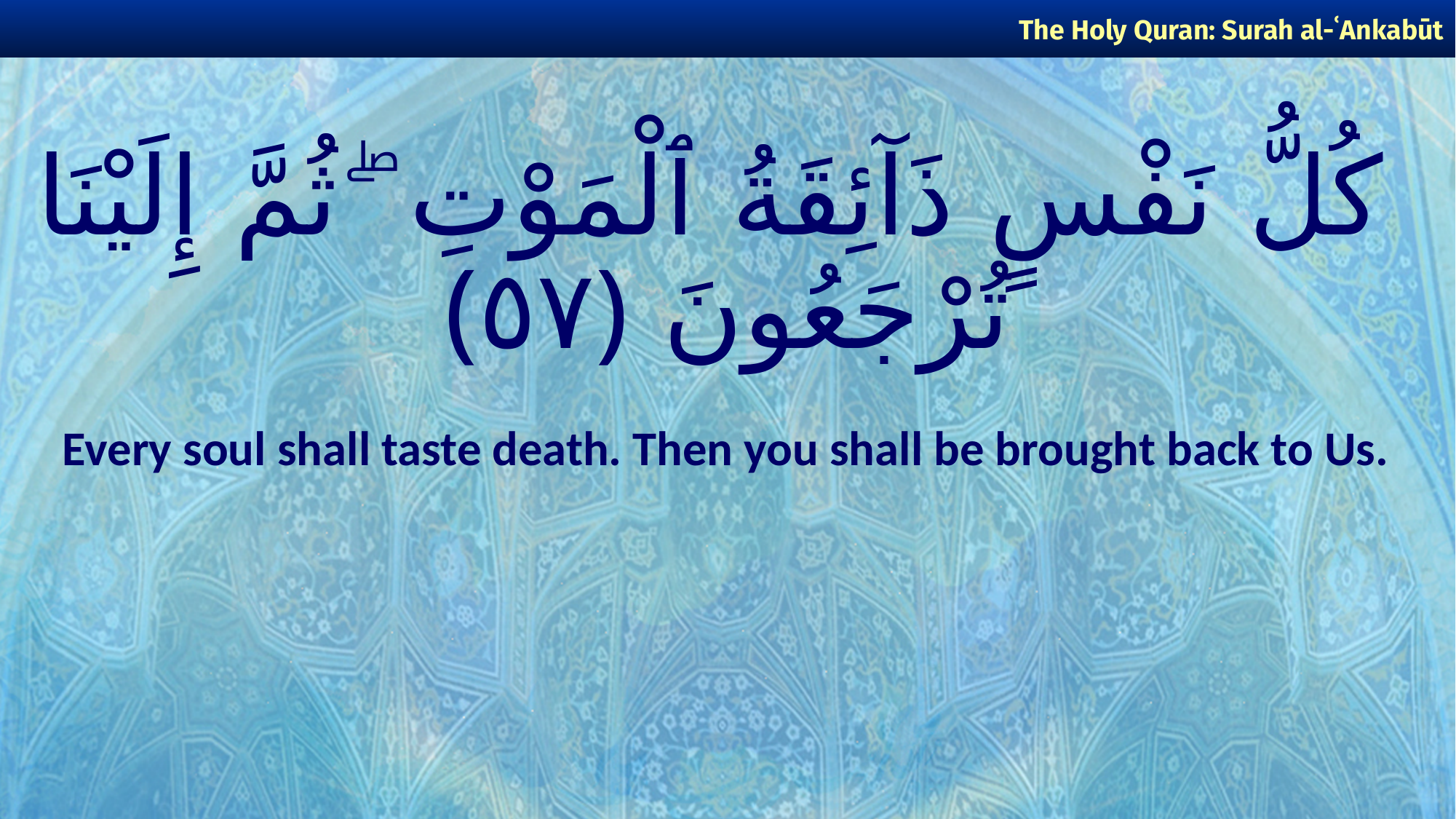

The Holy Quran: Surah al-ʿAnkabūt
# كُلُّ نَفْسٍ ذَآئِقَةُ ٱلْمَوْتِ ۖ ثُمَّ إِلَيْنَا تُرْجَعُونَ ﴿٥٧﴾
Every soul shall taste death. Then you shall be brought back to Us.